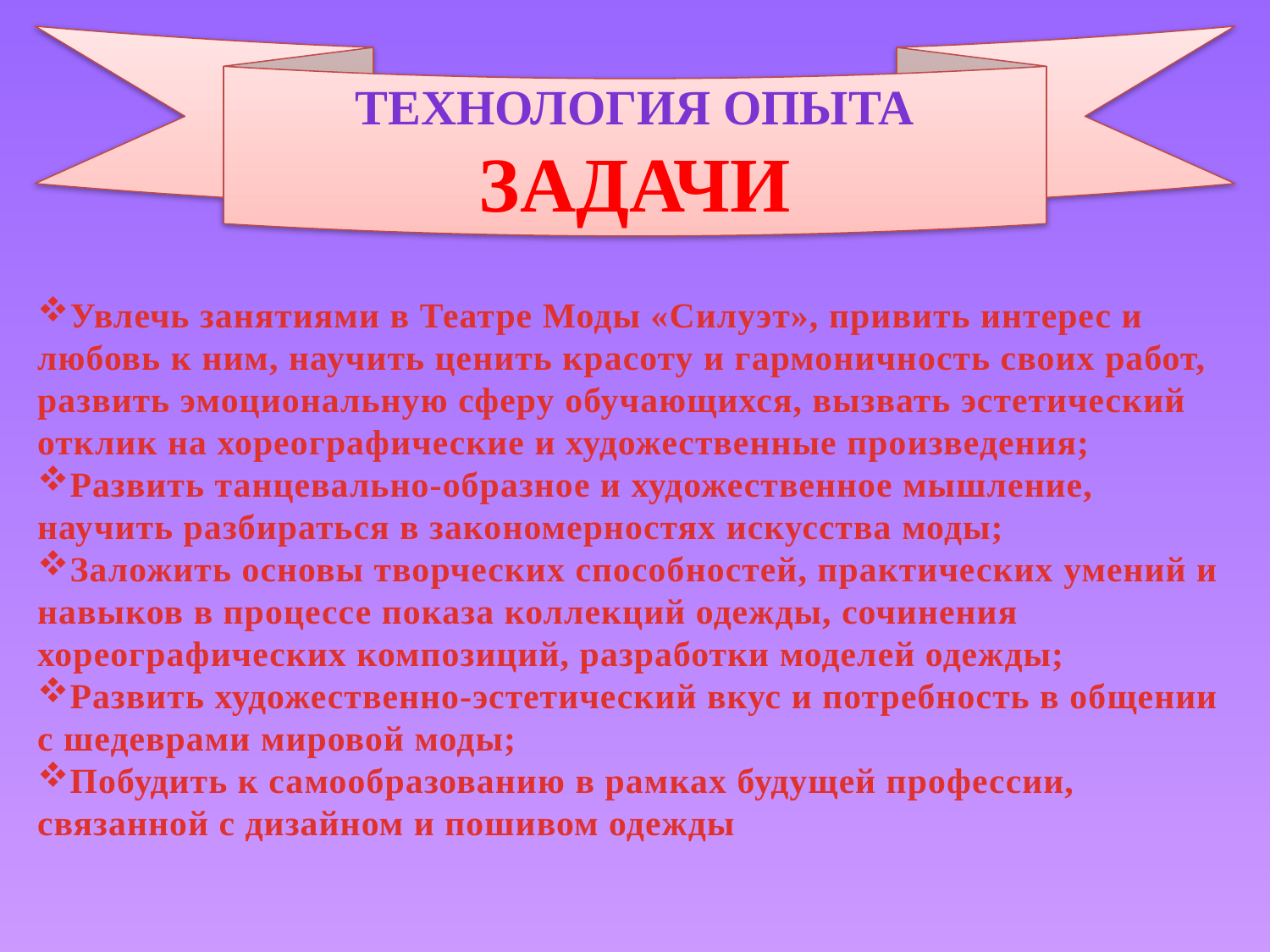

Технология опыта
задачи
Увлечь занятиями в Театре Моды «Силуэт», привить интерес и любовь к ним, научить ценить красоту и гармоничность своих работ, развить эмоциональную сферу обучающихся, вызвать эстетический отклик на хореографические и художественные произведения;
Развить танцевально-образное и художественное мышление, научить разбираться в закономерностях искусства моды;
Заложить основы творческих способностей, практических умений и навыков в процессе показа коллекций одежды, сочинения хореографических композиций, разработки моделей одежды;
Развить художественно-эстетический вкус и потребность в общении с шедеврами мировой моды;
Побудить к самообразованию в рамках будущей профессии, связанной с дизайном и пошивом одежды